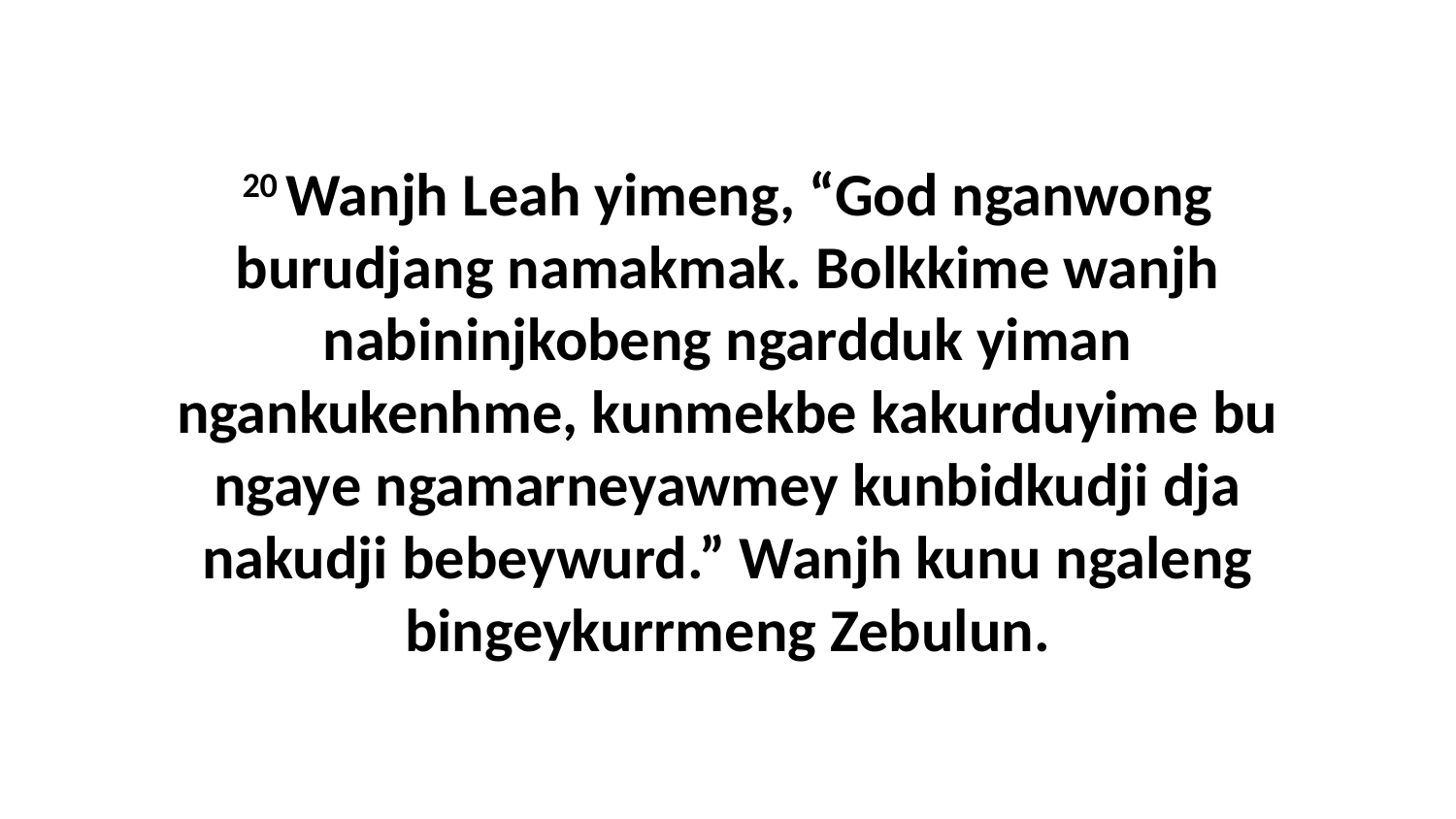

20 Wanjh Leah yimeng, “God nganwong burudjang namakmak. Bolkkime wanjh nabininjkobeng ngardduk yiman ngankukenhme, kunmekbe kakurduyime bu ngaye ngamarneyawmey kunbidkudji dja nakudji bebeywurd.” Wanjh kunu ngaleng bingeykurrmeng Zebulun.